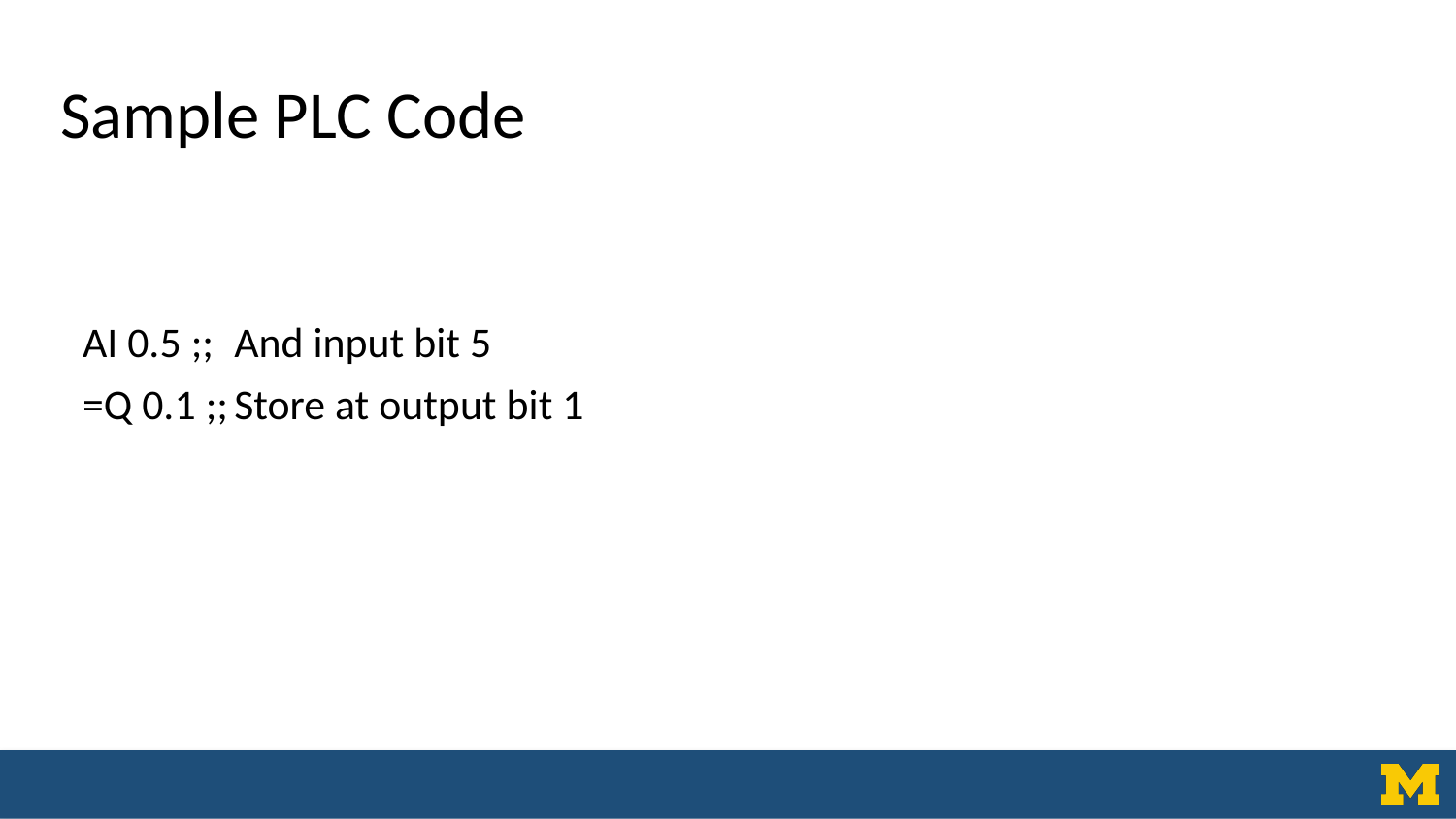

# Sample PLC Code
AI 0.5 ;; 	And input bit 5
=Q 0.1 ;;	Store at output bit 1